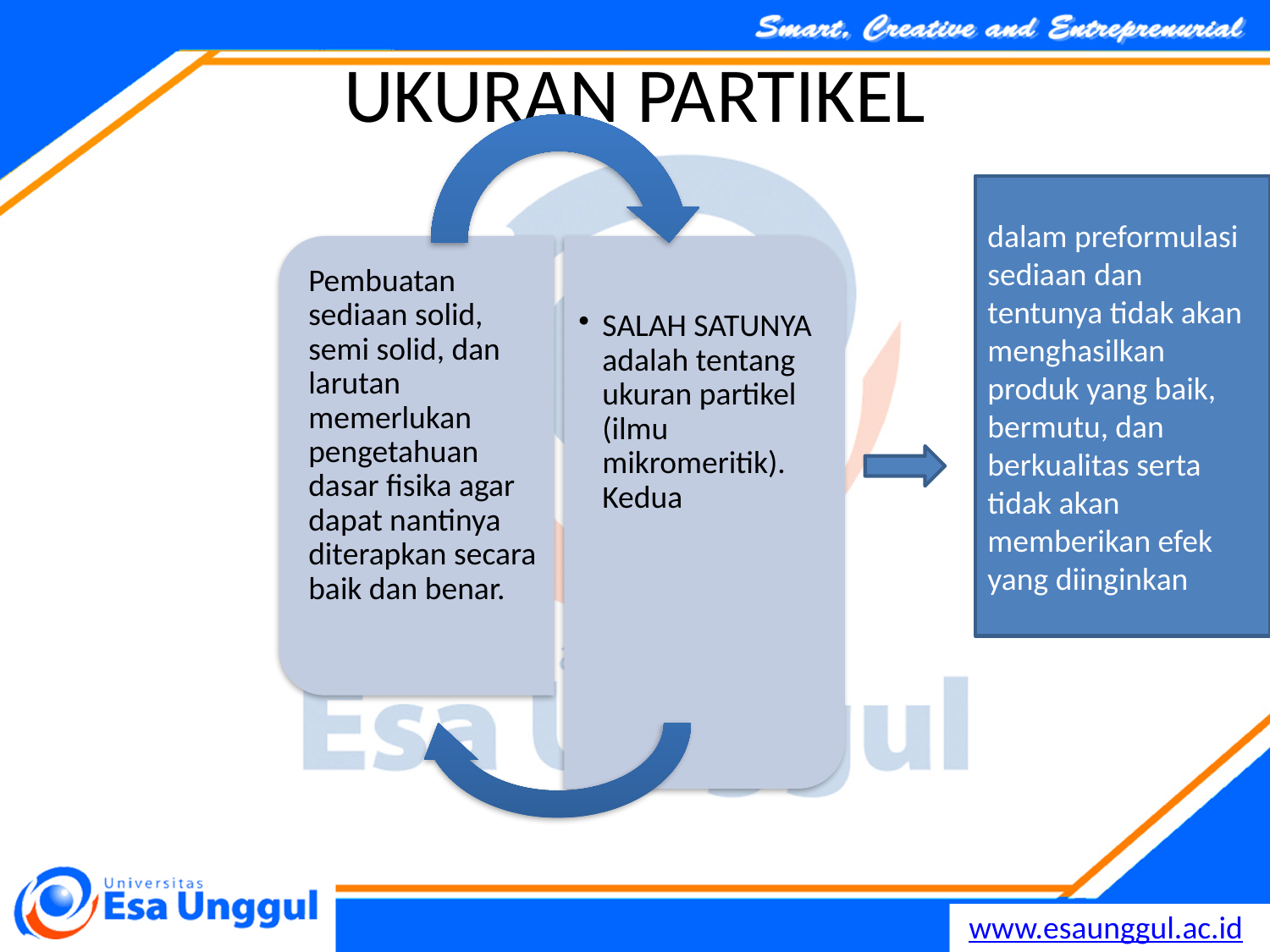

# UKURAN PARTIKEL
Pembuatan sediaan solid, semi solid, dan larutan memerlukan pengetahuan dasar fisika agar dapat nantinya diterapkan secara baik dan benar.

SALAH SATUNYA  adalah tentang ukuran partikel (ilmu mikromeritik). Kedua
dalam preformulasi sediaan dan tentunya tidak akan menghasilkan produk yang baik,
bermutu, dan berkualitas serta tidak akan memberikan efek yang diinginkan